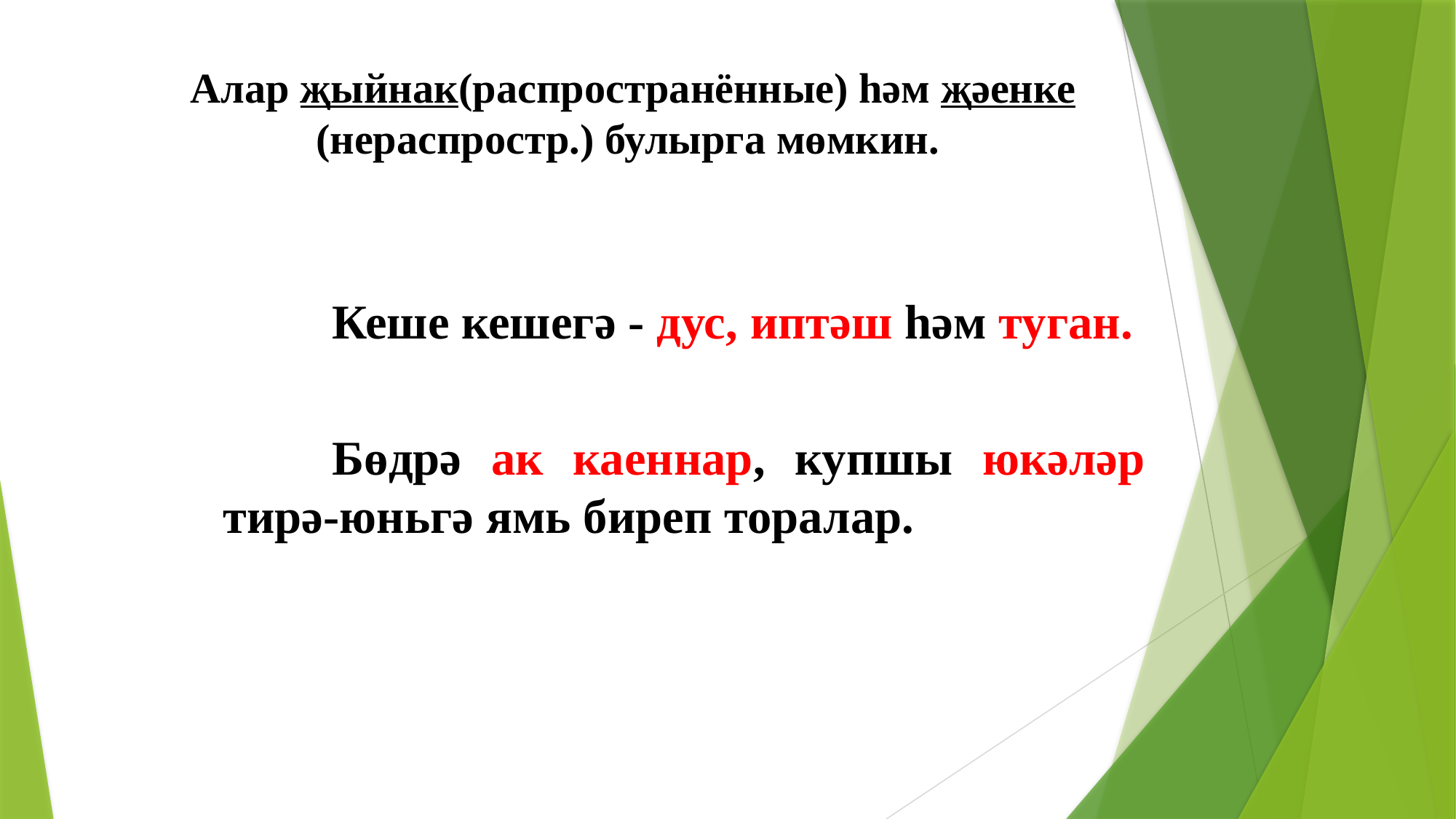

Алар җыйнак(распространённые) һәм җәенке (нераспростр.) булырга мөмкин.
		Кеше кешегә - дус, иптәш һәм туган.

		Бөдрә ак каеннар, купшы юкәләр тирә-юньгә ямь биреп торалар.